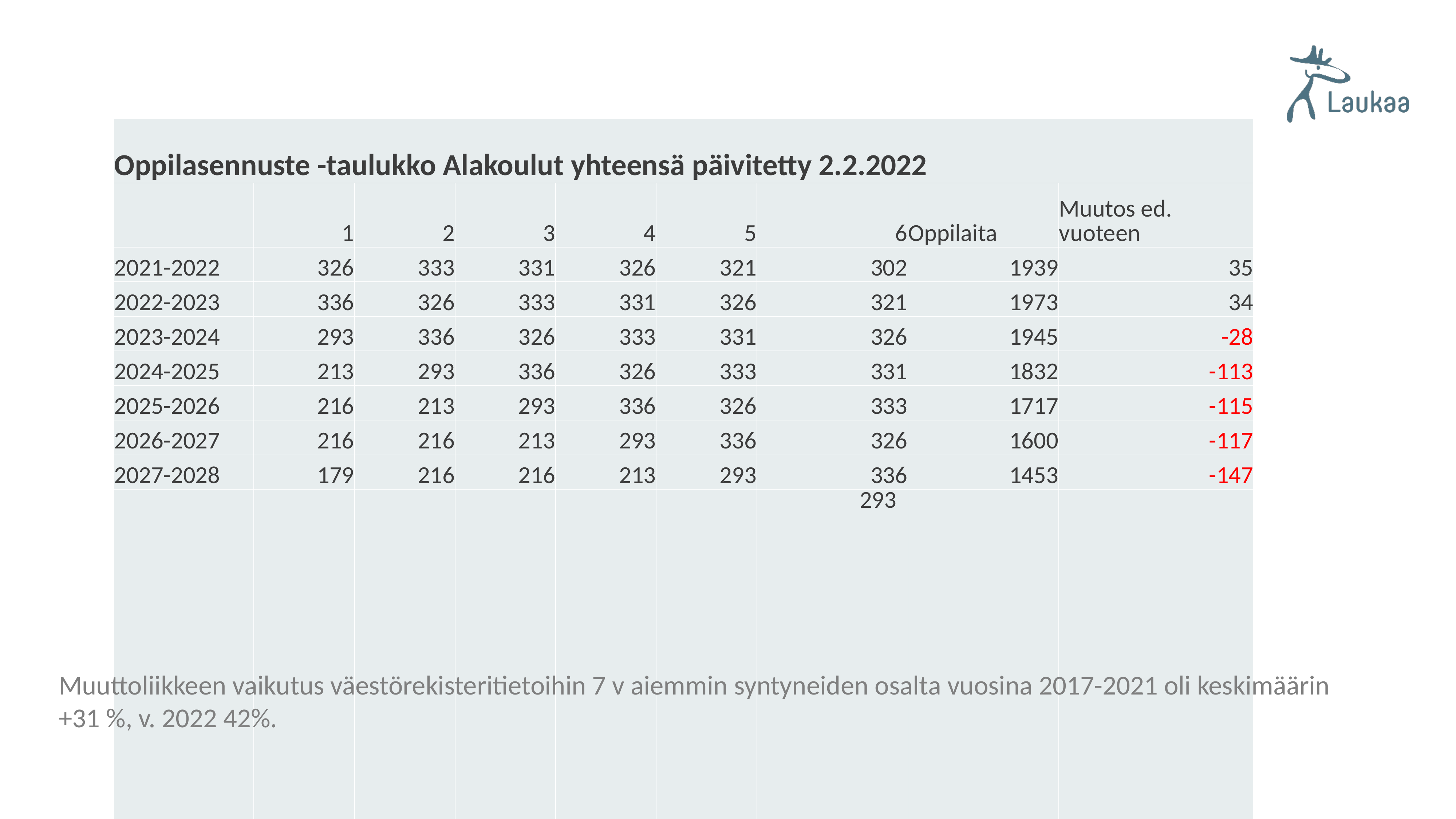

| Oppilasennuste -taulukko Alakoulut yhteensä päivitetty 2.2.2022 |  |  |  |  |  |  |  |  |
| --- | --- | --- | --- | --- | --- | --- | --- | --- |
|  | 1 | 2 | 3 | 4 | 5 | 6 | Oppilaita | Muutos ed. vuoteen |
| 2021-2022 | 326 | 333 | 331 | 326 | 321 | 302 | 1939 | 35 |
| 2022-2023 | 336 | 326 | 333 | 331 | 326 | 321 | 1973 | 34 |
| 2023-2024 | 293 | 336 | 326 | 333 | 331 | 326 | 1945 | -28 |
| 2024-2025 | 213 | 293 | 336 | 326 | 333 | 331 | 1832 | -113 |
| 2025-2026 | 216 | 213 | 293 | 336 | 326 | 333 | 1717 | -115 |
| 2026-2027 | 216 | 216 | 213 | 293 | 336 | 326 | 1600 | -117 |
| 2027-2028 | 179 | 216 | 216 | 213 | 293 | 336 | 1453 | -147 |
| 2028-2029 | 177 | 179 | 216 | 216 | 213 | 293 | 1294 | -159 |
|  | 2022 -ikäluokkaan tullut muuttajia 97 |  |  |  |  |  |  |  |
|  | 2023 -ikäluokkaan tullut muuttajia 57 |  |  |  |  |  |  |  |
|  | 2024 -ikäluokkaan tullut muuttajia 28 |  |  |  |  |  |  |  |
Muuttoliikkeen vaikutus väestörekisteritietoihin 7 v aiemmin syntyneiden osalta vuosina 2017-2021 oli keskimäärin +31 %, v. 2022 42%.